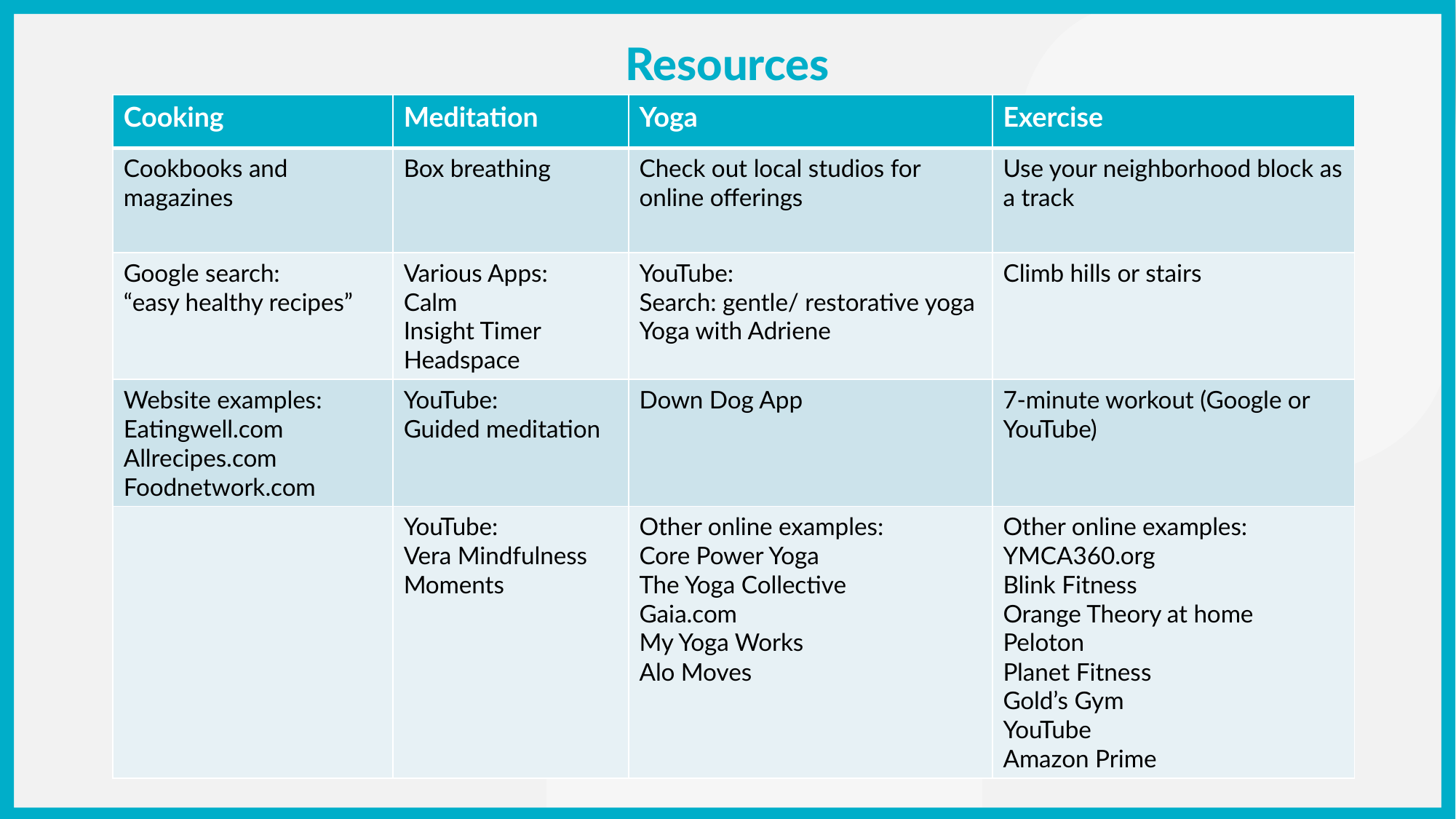

Resources
| Cooking | Meditation | Yoga | Exercise |
| --- | --- | --- | --- |
| Cookbooks and magazines | Box breathing | Check out local studios for online offerings | Use your neighborhood block as a track |
| Google search: “easy healthy recipes” | Various Apps: Calm Insight Timer Headspace | YouTube: Search: gentle/ restorative yoga Yoga with Adriene | Climb hills or stairs |
| Website examples: Eatingwell.com Allrecipes.com Foodnetwork.com | YouTube: Guided meditation | Down Dog App | 7-minute workout (Google or YouTube) |
|  | YouTube: Vera Mindfulness Moments | Other online examples: Core Power Yoga The Yoga Collective Gaia.com My Yoga Works Alo Moves | Other online examples: YMCA360.org Blink Fitness Orange Theory at home Peloton Planet Fitness Gold’s Gym YouTube Amazon Prime |